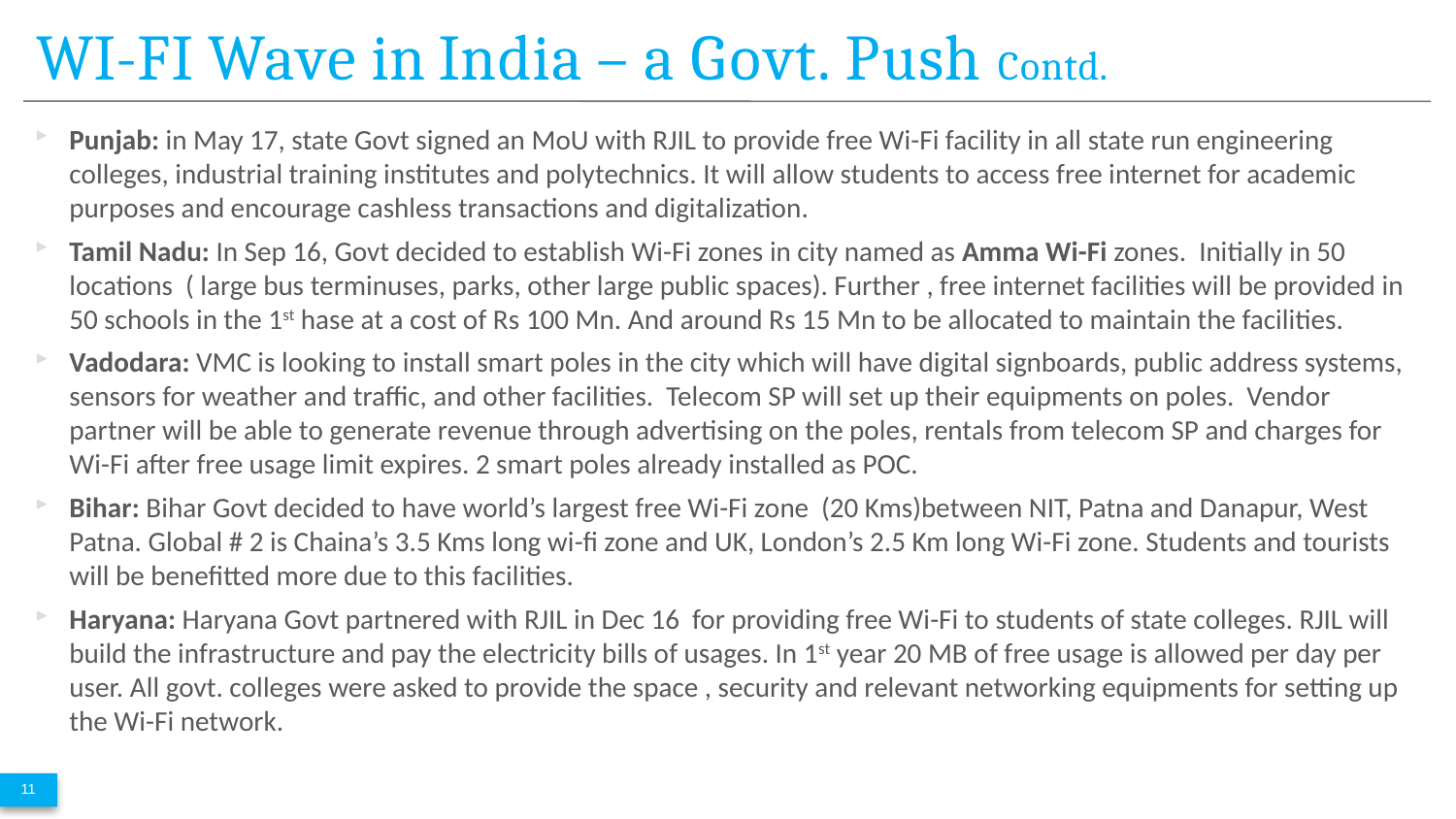

# WI-FI Wave in India – a Govt. Push Contd.
Punjab: in May 17, state Govt signed an MoU with RJIL to provide free Wi-Fi facility in all state run engineering colleges, industrial training institutes and polytechnics. It will allow students to access free internet for academic purposes and encourage cashless transactions and digitalization.
Tamil Nadu: In Sep 16, Govt decided to establish Wi-Fi zones in city named as Amma Wi-Fi zones.  Initially in 50 locations  ( large bus terminuses, parks, other large public spaces). Further , free internet facilities will be provided in 50 schools in the 1st hase at a cost of Rs 100 Mn. And around Rs 15 Mn to be allocated to maintain the facilities.
Vadodara: VMC is looking to install smart poles in the city which will have digital signboards, public address systems, sensors for weather and traffic, and other facilities.  Telecom SP will set up their equipments on poles.  Vendor partner will be able to generate revenue through advertising on the poles, rentals from telecom SP and charges for Wi-Fi after free usage limit expires. 2 smart poles already installed as POC.
Bihar: Bihar Govt decided to have world’s largest free Wi-Fi zone  (20 Kms)between NIT, Patna and Danapur, West Patna. Global # 2 is Chaina’s 3.5 Kms long wi-fi zone and UK, London’s 2.5 Km long Wi-Fi zone. Students and tourists will be benefitted more due to this facilities.
Haryana: Haryana Govt partnered with RJIL in Dec 16  for providing free Wi-Fi to students of state colleges. RJIL will build the infrastructure and pay the electricity bills of usages. In 1st year 20 MB of free usage is allowed per day per user. All govt. colleges were asked to provide the space , security and relevant networking equipments for setting up the Wi-Fi network.

11